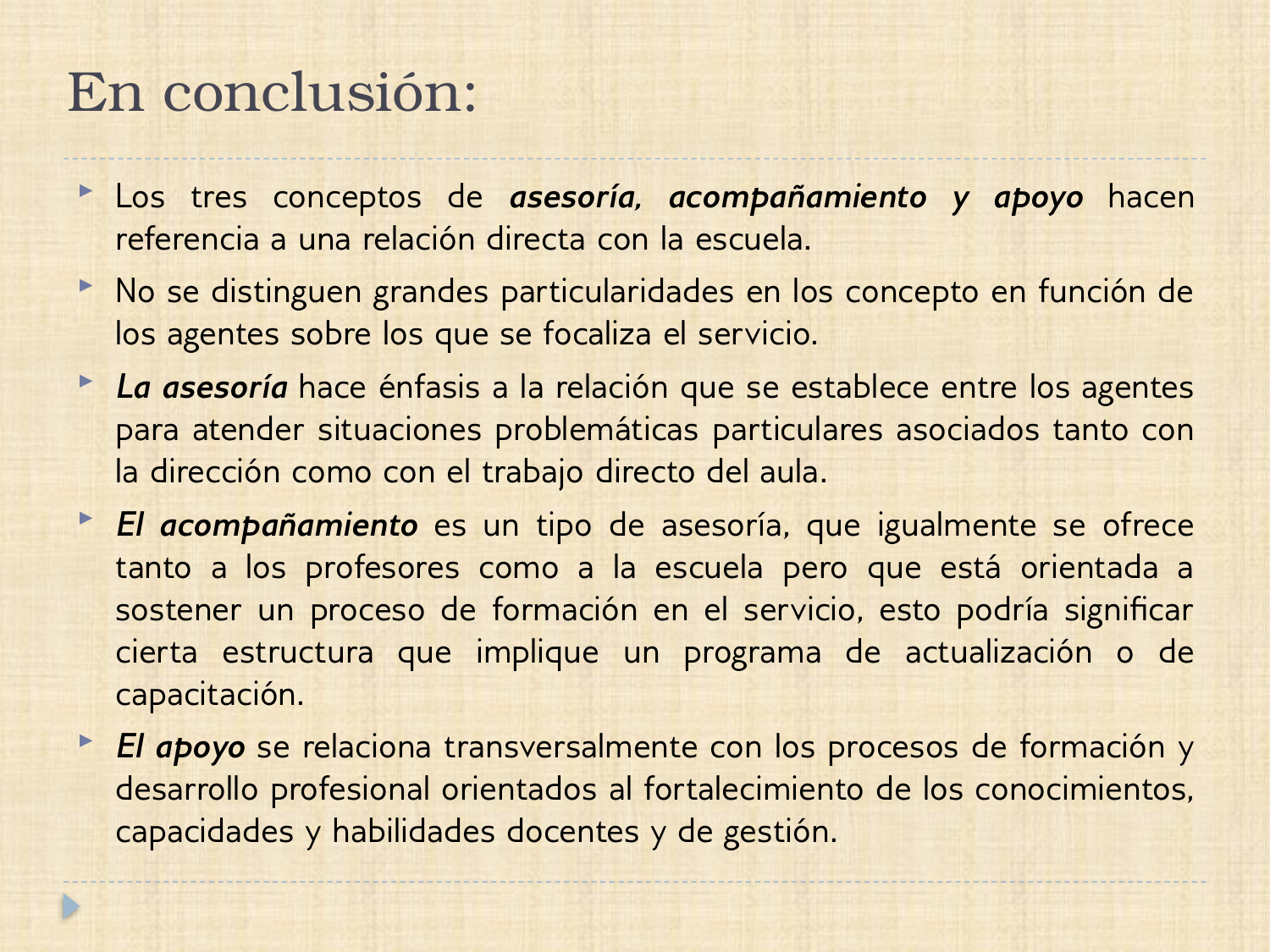

# En conclusión:
Los tres conceptos de asesoría, acompañamiento y apoyo hacen referencia a una relación directa con la escuela.
No se distinguen grandes particularidades en los concepto en función de los agentes sobre los que se focaliza el servicio.
La asesoría hace énfasis a la relación que se establece entre los agentes para atender situaciones problemáticas particulares asociados tanto con la dirección como con el trabajo directo del aula.
El acompañamiento es un tipo de asesoría, que igualmente se ofrece tanto a los profesores como a la escuela pero que está orientada a sostener un proceso de formación en el servicio, esto podría significar cierta estructura que implique un programa de actualización o de capacitación.
El apoyo se relaciona transversalmente con los procesos de formación y desarrollo profesional orientados al fortalecimiento de los conocimientos, capacidades y habilidades docentes y de gestión.